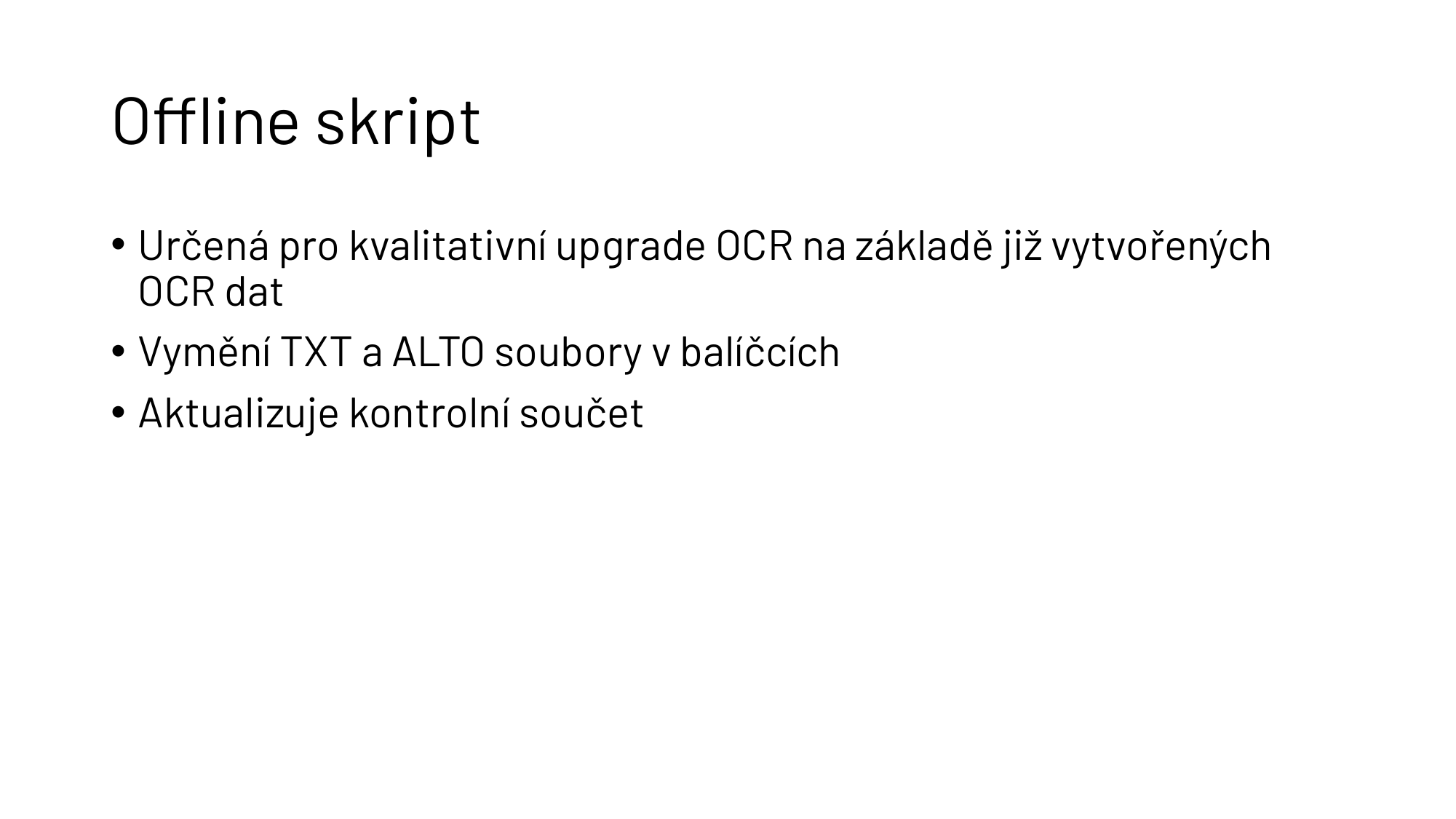

# Offline skript
Určená pro kvalitativní upgrade OCR na základě již vytvořených OCR dat
Vymění TXT a ALTO soubory v balíčcích
Aktualizuje kontrolní součet